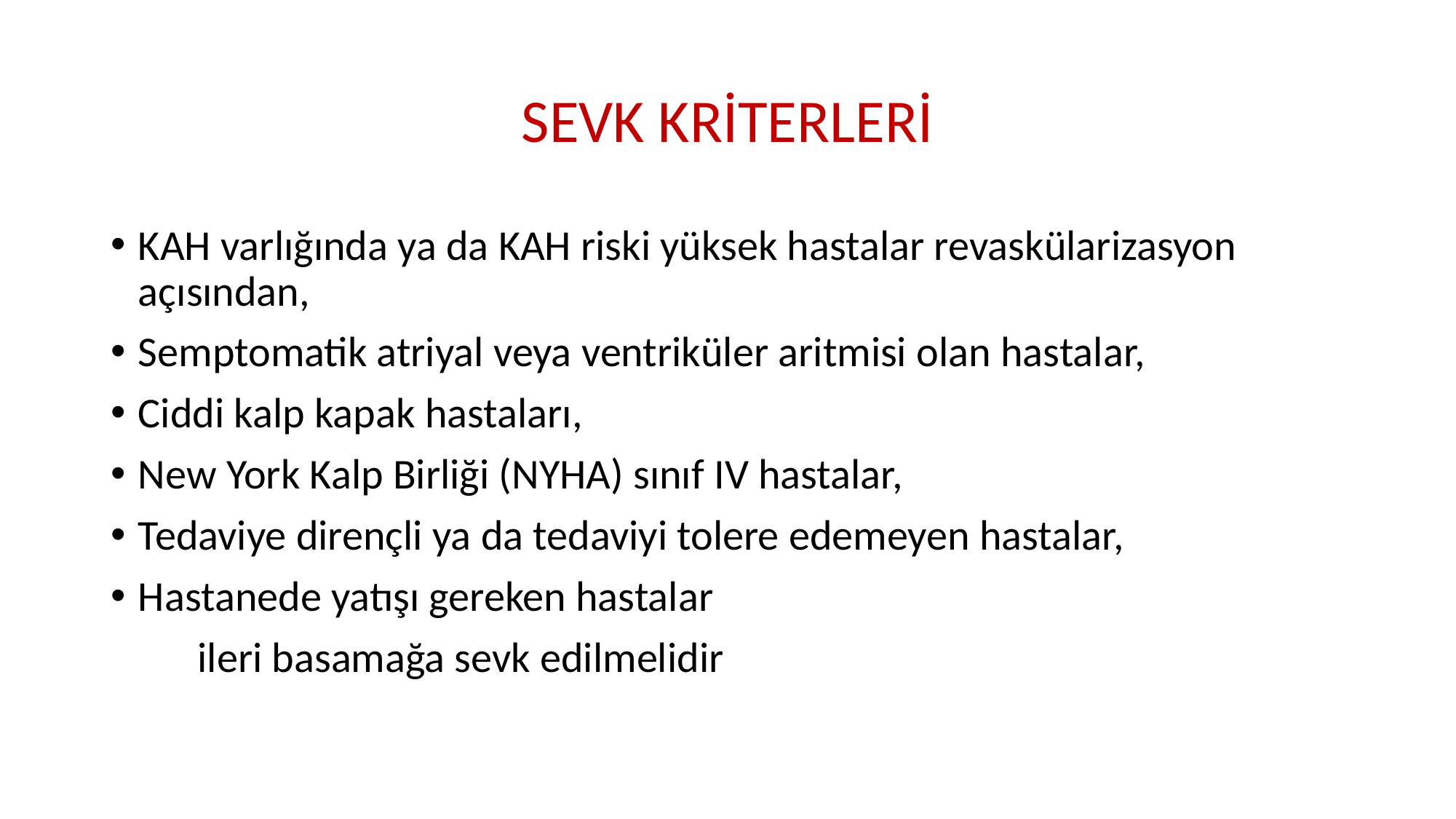

# SEVK KRİTERLERİ
KAH varlığında ya da KAH riski yüksek hastalar revaskülarizasyon açısından,
Semptomatik atriyal veya ventriküler aritmisi olan hastalar,
Ciddi kalp kapak hastaları,
New York Kalp Birliği (NYHA) sınıf IV hastalar,
Tedaviye dirençli ya da tedaviyi tolere edemeyen hastalar,
Hastanede yatışı gereken hastalar
         ileri basamağa sevk edilmelidir